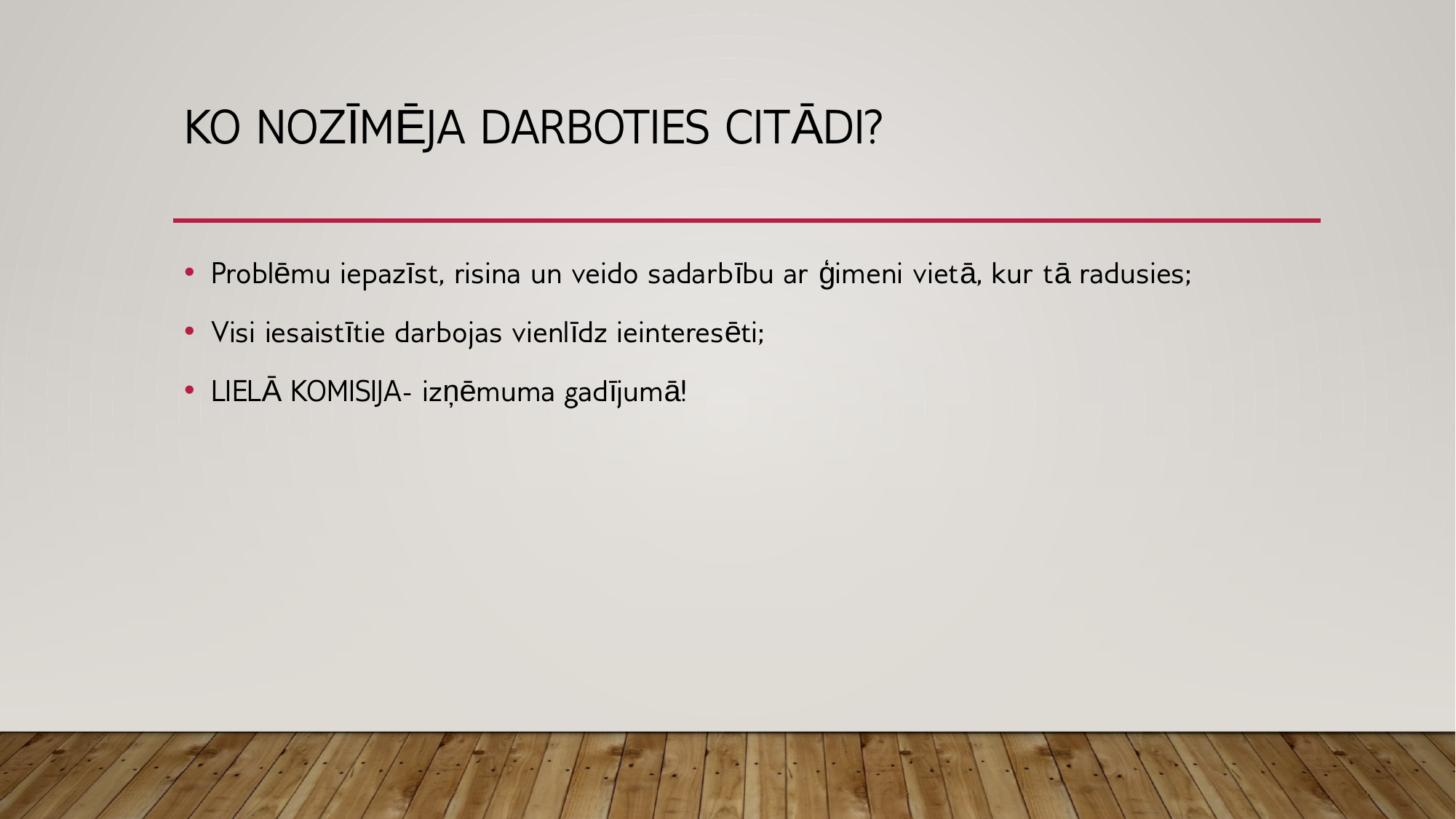

# Ko nozīmēja darboties citādi?
Problēmu iepazīst, risina un veido sadarbību ar ģimeni vietā, kur tā radusies;
Visi iesaistītie darbojas vienlīdz ieinteresēti;
LIELĀ KOMISIJA- izņēmuma gadījumā!